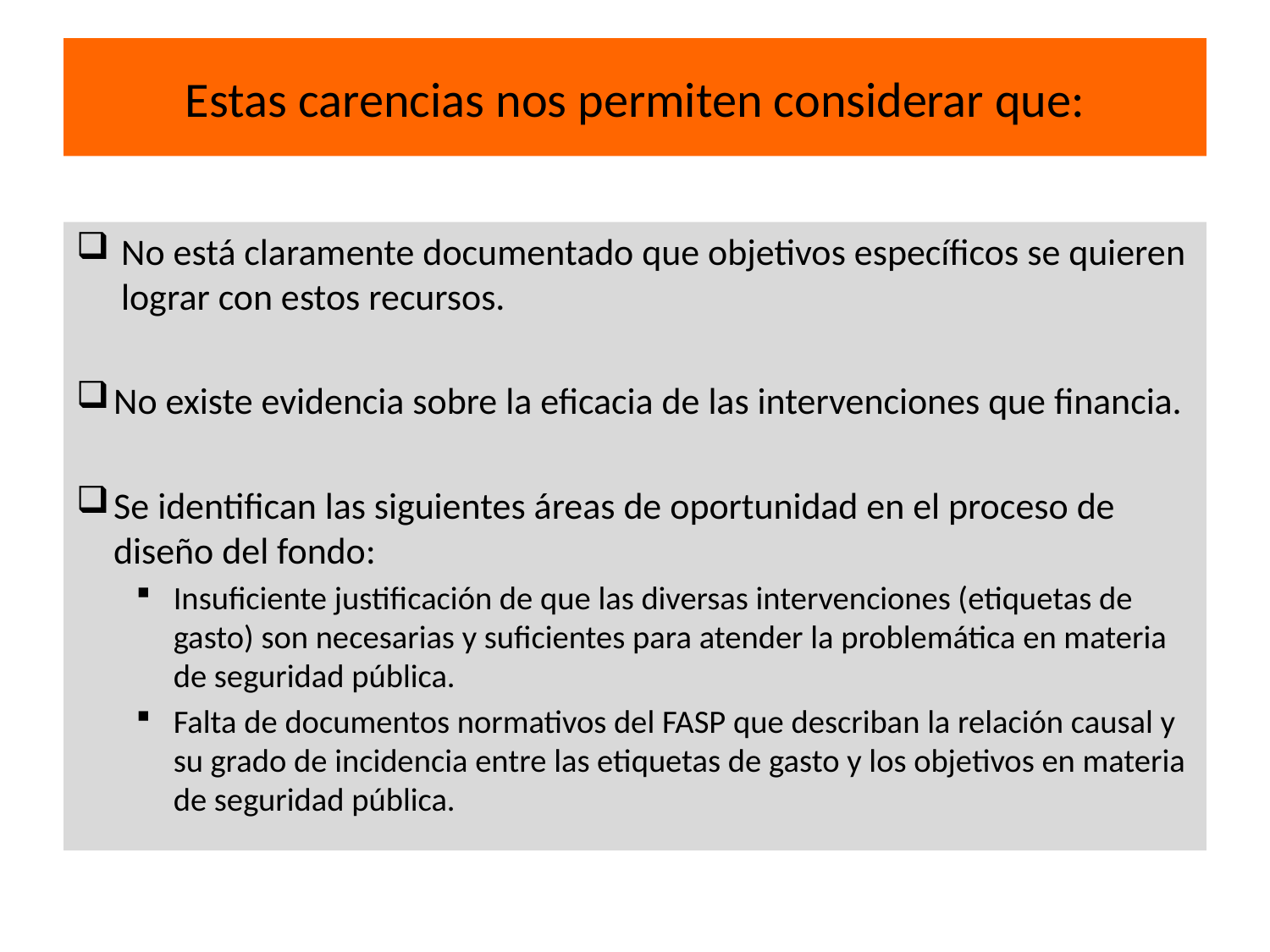

# Estas carencias nos permiten considerar que:
No está claramente documentado que objetivos específicos se quieren lograr con estos recursos.

No existe evidencia sobre la eficacia de las intervenciones que financia.

Se identifican las siguientes áreas de oportunidad en el proceso de diseño del fondo:
Insuficiente justificación de que las diversas intervenciones (etiquetas de gasto) son necesarias y suficientes para atender la problemática en materia de seguridad pública.
Falta de documentos normativos del FASP que describan la relación causal y su grado de incidencia entre las etiquetas de gasto y los objetivos en materia de seguridad pública.